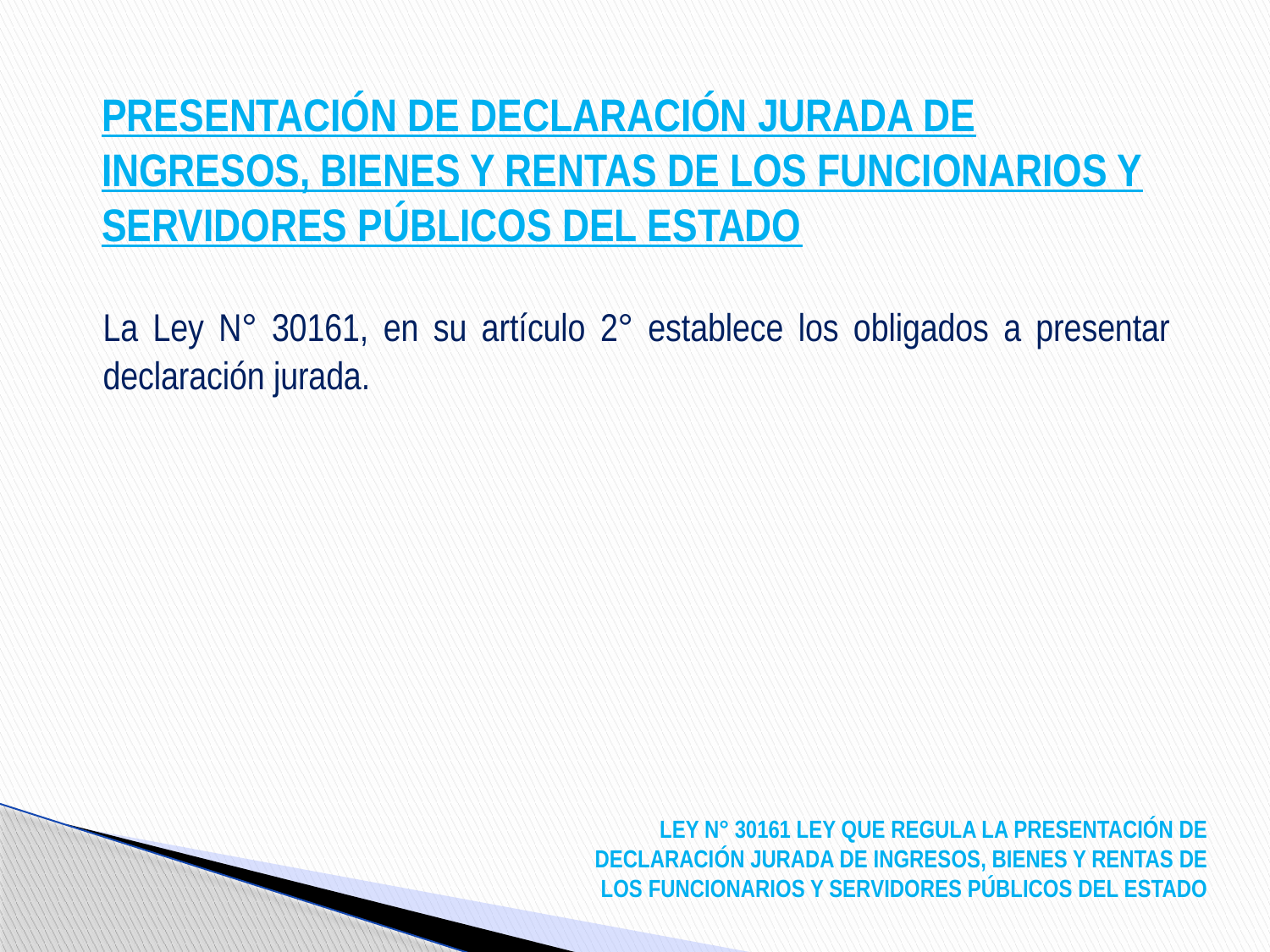

# PRESENTACIÓN DE DECLARACIÓN JURADA DE INGRESOS, BIENES Y RENTAS DE LOS FUNCIONARIOS Y SERVIDORES PÚBLICOS DEL ESTADO
	La Ley N° 30161, en su artículo 2° establece los obligados a presentar declaración jurada.
LEY N° 30161 LEY QUE REGULA LA PRESENTACIÓN DE DECLARACIÓN JURADA DE INGRESOS, BIENES Y RENTAS DE LOS FUNCIONARIOS Y SERVIDORES PÚBLICOS DEL ESTADO